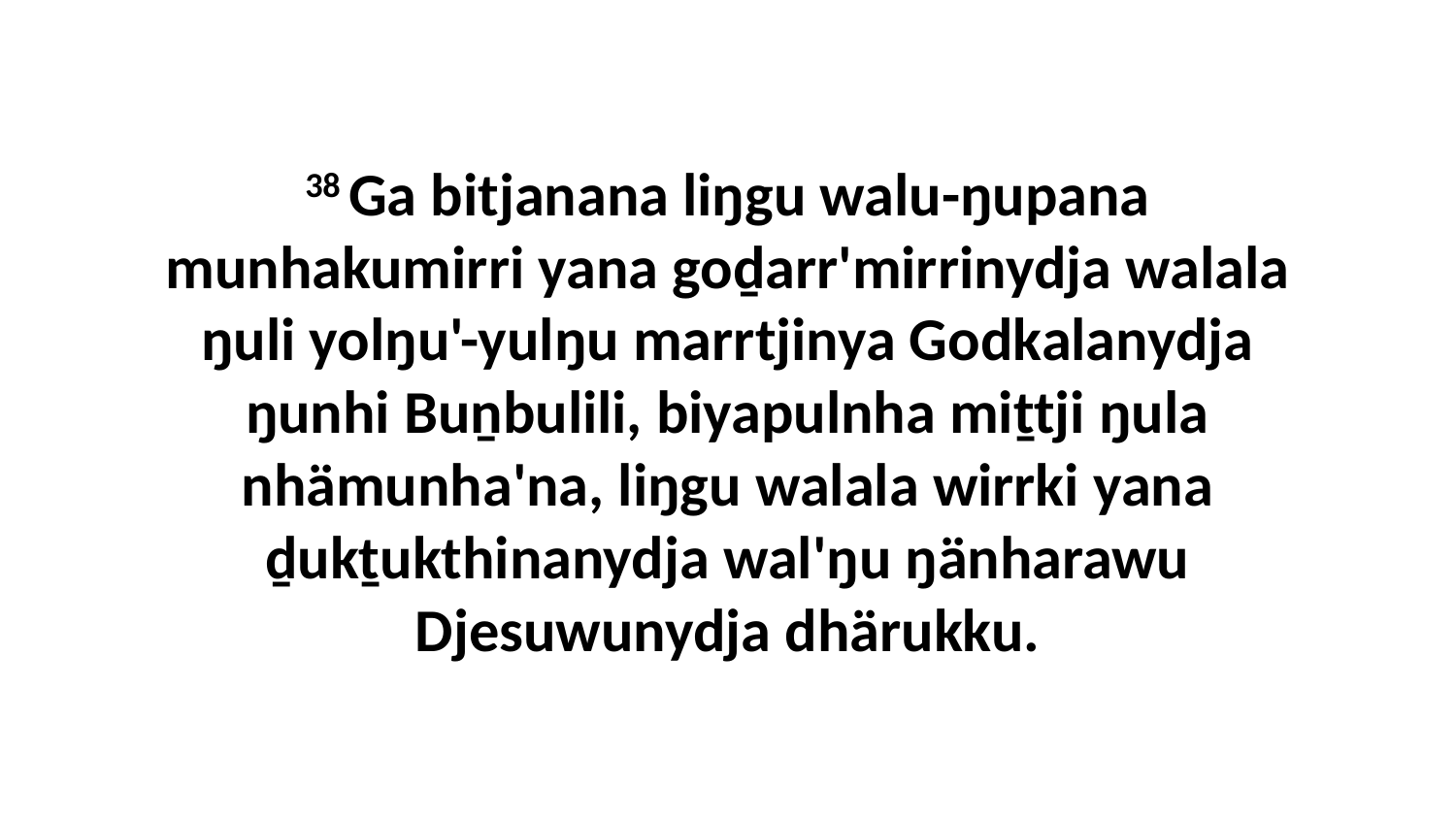

38 Ga bitjanana liŋgu walu-ŋupana munhakumirri yana goḏarr'mirrinydja walala ŋuli yolŋu'-yulŋu marrtjinya Godkalanydja ŋunhi Buṉbulili, biyapulnha miṯtji ŋula nhämunha'na, liŋgu walala wirrki yana ḏukṯukthinanydja wal'ŋu ŋänharawu Djesuwunydja dhärukku.